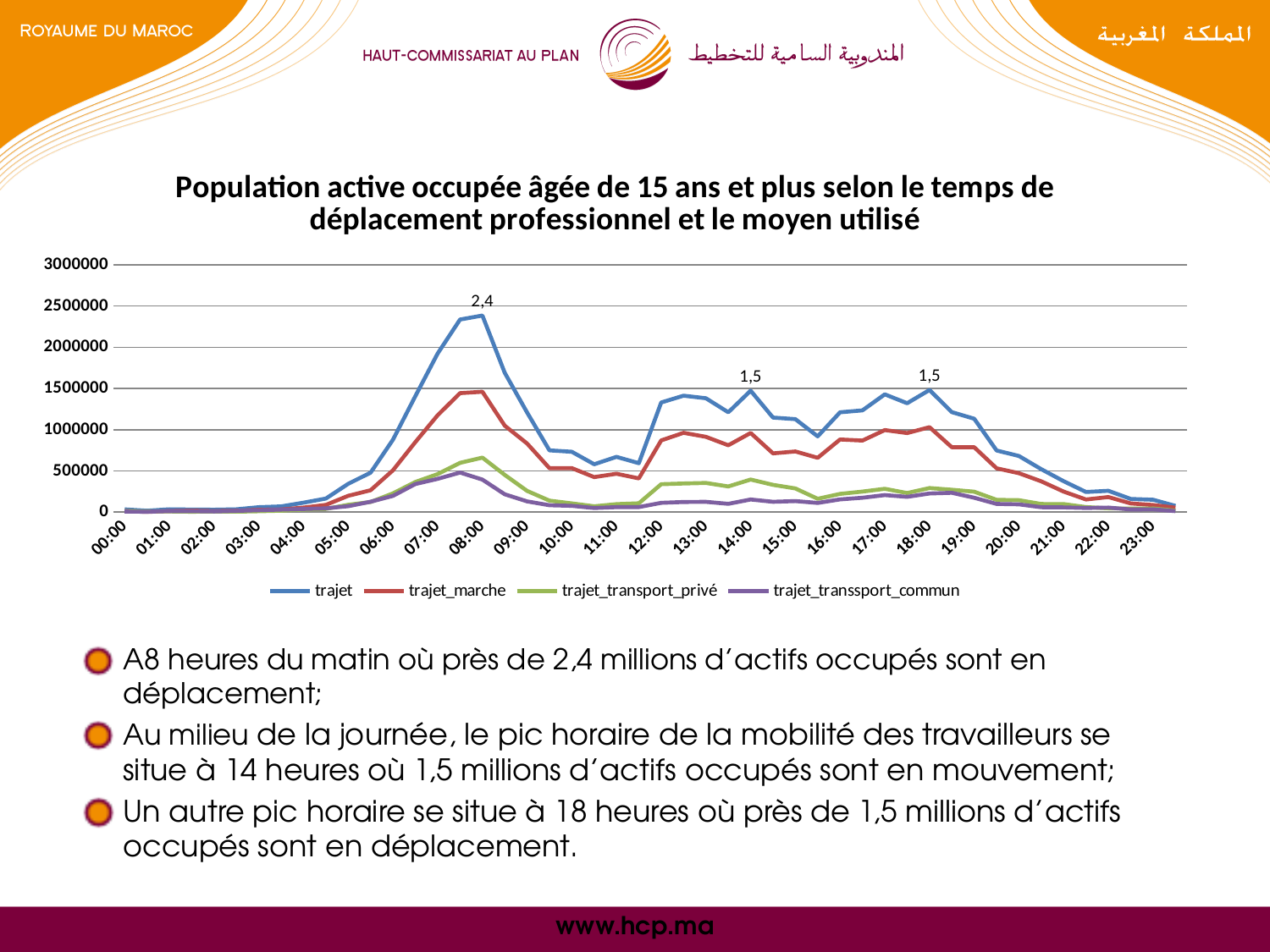

### Chart: Population active occupée âgée de 15 ans et plus selon le temps de déplacement professionnel et le moyen utilisé

| Category | trajet | trajet_marche | trajet_transport_privé | trajet_transsport_commun |
|---|---|---|---|---|
| 0 | 32746.0 | 13805.0 | 12706.0 | 6235.0 |
| 2.0833333333333454E-2 | 16708.0 | 2504.0 | 9863.0 | 4341.0 |
| 4.1666666666666692E-2 | 34085.0 | 12278.0 | 8073.0 | 12188.0 |
| 6.2500000000000028E-2 | 30729.0 | 17931.0 | 4380.0 | 12061.0 |
| 8.3333333333333398E-2 | 28744.0 | 12714.0 | 7855.0 | 7412.0 |
| 0.10416666666666714 | 33997.0 | 16750.0 | 5288.0 | 15547.0 |
| 0.125 | 59738.0 | 27875.0 | 10643.0 | 22666.0 |
| 0.14583333333333426 | 69341.0 | 31572.0 | 17514.0 | 30428.0 |
| 0.16666666666666669 | 114199.0 | 54810.0 | 29991.0 | 37900.0 |
| 0.18750000000000044 | 164561.0 | 87376.0 | 38565.0 | 45493.0 |
| 0.20833333333333426 | 343634.0 | 197748.0 | 88652.0 | 71848.0 |
| 0.22916666666666669 | 478542.0 | 265303.0 | 122513.0 | 125867.0 |
| 0.25 | 878135.0 | 507317.0 | 227177.0 | 196582.0 |
| 0.27083333333333326 | 1405710.0 | 848415.0 | 365371.0 | 340330.0 |
| 0.29166666666666857 | 1924571.0 | 1175259.0 | 460994.0 | 403452.0 |
| 0.3125000000000015 | 2337125.0 | 1443179.0 | 597540.0 | 479796.0 |
| 0.33333333333333331 | 2385265.0 | 1460096.0 | 661108.0 | 394275.0 |
| 0.35416666666666857 | 1690438.0 | 1048815.0 | 451215.0 | 216223.0 |
| 0.3750000000000015 | 1208558.0 | 832173.0 | 257649.0 | 130290.0 |
| 0.39583333333333331 | 749020.0 | 533081.0 | 138919.0 | 83485.0 |
| 0.41666666666666857 | 732348.0 | 533748.0 | 105740.0 | 76030.0 |
| 0.4375000000000015 | 580685.0 | 424771.0 | 70800.0 | 49611.0 |
| 0.45833333333333326 | 670521.0 | 465073.0 | 96537.0 | 60398.0 |
| 0.47916666666666857 | 593412.0 | 409056.0 | 106987.0 | 61229.0 |
| 0.5 | 1330058.0 | 869565.0 | 338714.0 | 112606.0 |
| 0.5208333333333337 | 1412110.0 | 962103.0 | 347285.0 | 122924.0 |
| 0.54166666666666652 | 1381485.0 | 913606.0 | 353598.0 | 124867.0 |
| 0.5625 | 1211228.0 | 810988.0 | 311089.0 | 100586.0 |
| 0.58333333333333359 | 1473064.0 | 960092.0 | 395180.0 | 153280.0 |
| 0.60416666666666652 | 1146578.0 | 712963.0 | 330496.0 | 125033.0 |
| 0.62500000000000311 | 1128164.0 | 735460.0 | 287131.0 | 133870.0 |
| 0.64583333333333726 | 919157.0 | 658812.0 | 161746.0 | 111285.0 |
| 0.66666666666666663 | 1211014.0 | 881159.0 | 221256.0 | 154514.0 |
| 0.68750000000000022 | 1234187.0 | 868167.0 | 248675.0 | 174219.0 |
| 0.7083333333333337 | 1429054.0 | 995198.0 | 282823.0 | 206180.0 |
| 0.72916666666666652 | 1321094.0 | 958931.0 | 231558.0 | 185173.0 |
| 0.75000000000000311 | 1481464.0 | 1030549.0 | 292208.0 | 225995.0 |
| 0.77083333333333703 | 1212749.0 | 786737.0 | 271069.0 | 234050.0 |
| 0.79166666666666652 | 1132654.0 | 787007.0 | 247541.0 | 174357.0 |
| 0.8125 | 747726.0 | 531501.0 | 149070.0 | 99013.0 |
| 0.8333333333333337 | 680582.0 | 472249.0 | 144746.0 | 94357.0 |
| 0.85416666666666652 | 520497.0 | 373406.0 | 98268.0 | 59302.0 |
| 0.87500000000000311 | 374978.0 | 248895.0 | 97248.0 | 57354.0 |
| 0.89583333333333393 | 243873.0 | 152879.0 | 60900.0 | 50231.0 |
| 0.91666666666666652 | 258658.0 | 182881.0 | 45478.0 | 55095.0 |
| 0.9375 | 159863.0 | 105143.0 | 42254.0 | 32562.0 |
| 0.9583333333333337 | 150355.0 | 85665.0 | 44448.0 | 34406.0 |
| 0.9791666666666663 | 75452.0 | 53729.0 | 17660.0 | 12005.0 |
A8 heures du matin où près de 2,4 millions d’actifs occupés sont en déplacement;
Au milieu de la journée, le pic horaire de la mobilité des travailleurs se situe à 14 heures où 1,5 millions d’actifs occupés sont en mouvement;
Un autre pic horaire se situe à 18 heures où près de 1,5 millions d’actifs occupés sont en déplacement.